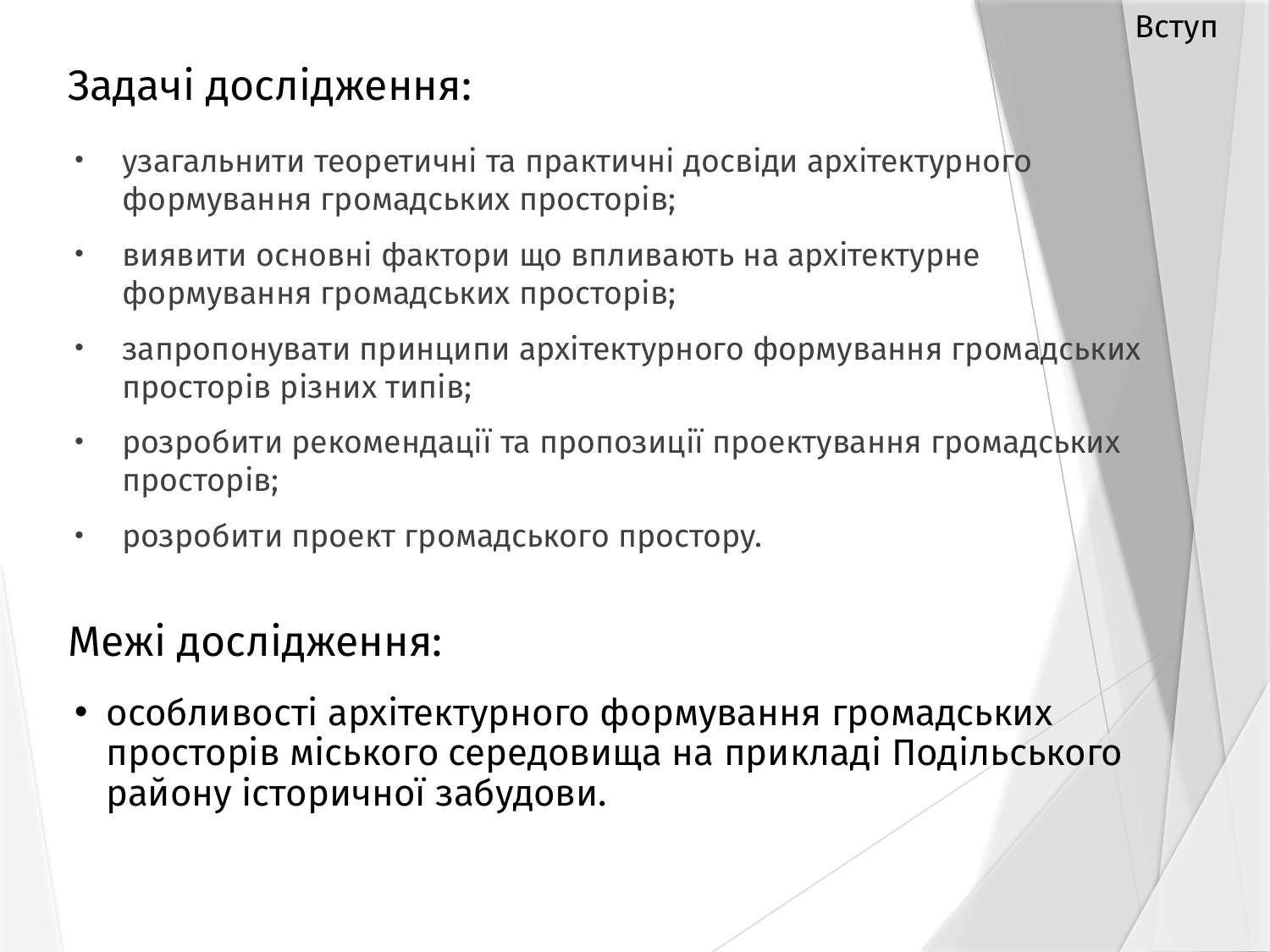

Вступ
# Задачі дослідження:
узагальнити теоретичні та практичні досвіди архітектурного формування громадських просторів;
виявити основні фактори що впливають на архітектурне формування громадських просторів;
запропонувати принципи архітектурного формування громадських просторів різних типів;
розробити рекомендації та пропозиції проектування громадських просторів;
розробити проект громадського простору.

Межі дослідження:
особливості архітектурного формування громадських просторів міського середовища на прикладі Подільського району історичної забудови.